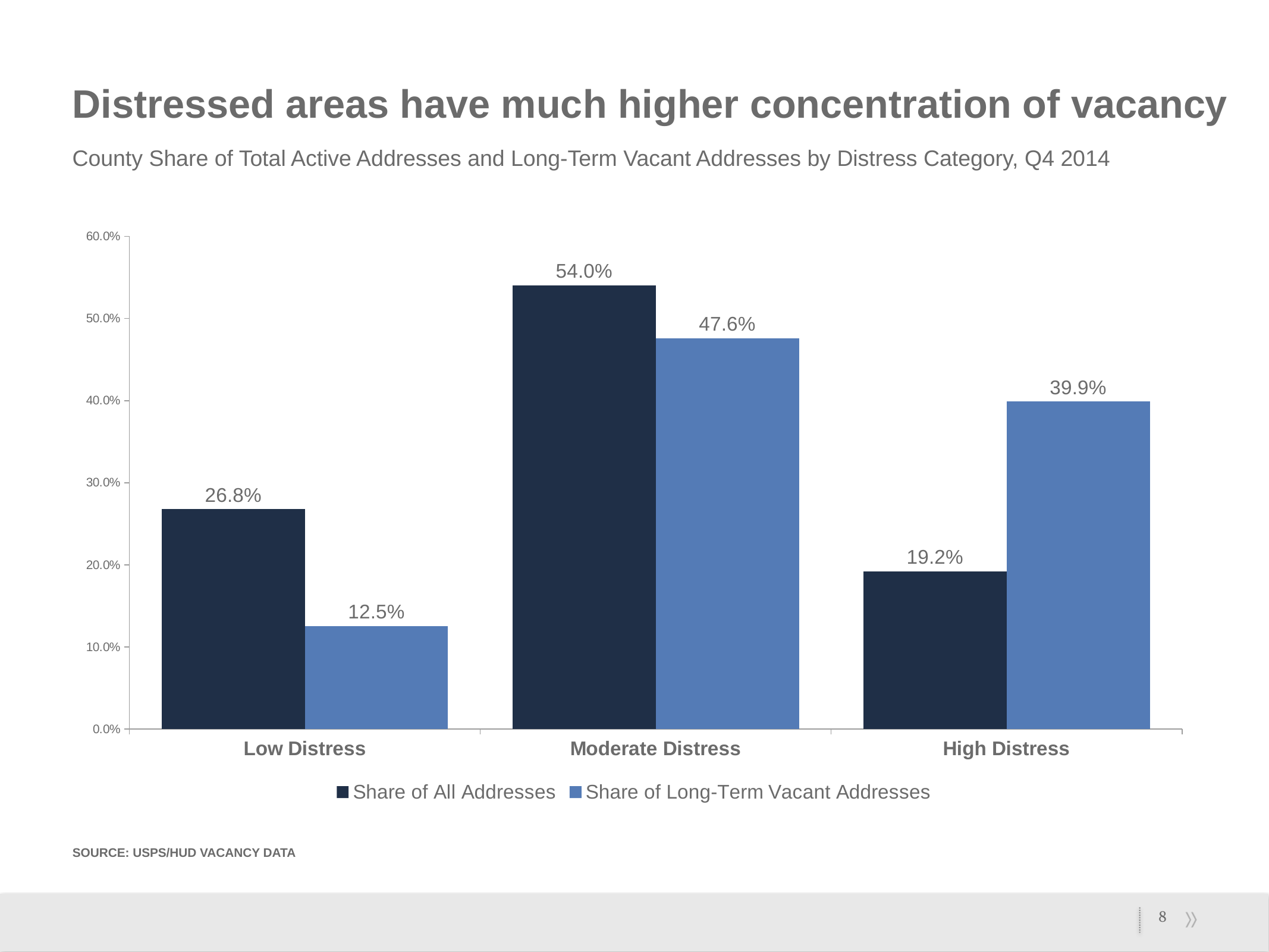

# Distressed areas have much higher concentration of vacancy
County Share of Total Active Addresses and Long-Term Vacant Addresses by Distress Category, Q4 2014

### Chart

| Category | Share of All Addresses | Share of Long-Term Vacant Addresses |
|---|---|---|
| Low Distress | 0.2676468658109142 | 0.12529708707352058 |
| Moderate Distress | 0.540272187976731 | 0.47594822337019466 |
| High Distress | 0.19208094621235486 | 0.39875468955628485 |
SOURCE: USPS/HUD Vacancy data
8